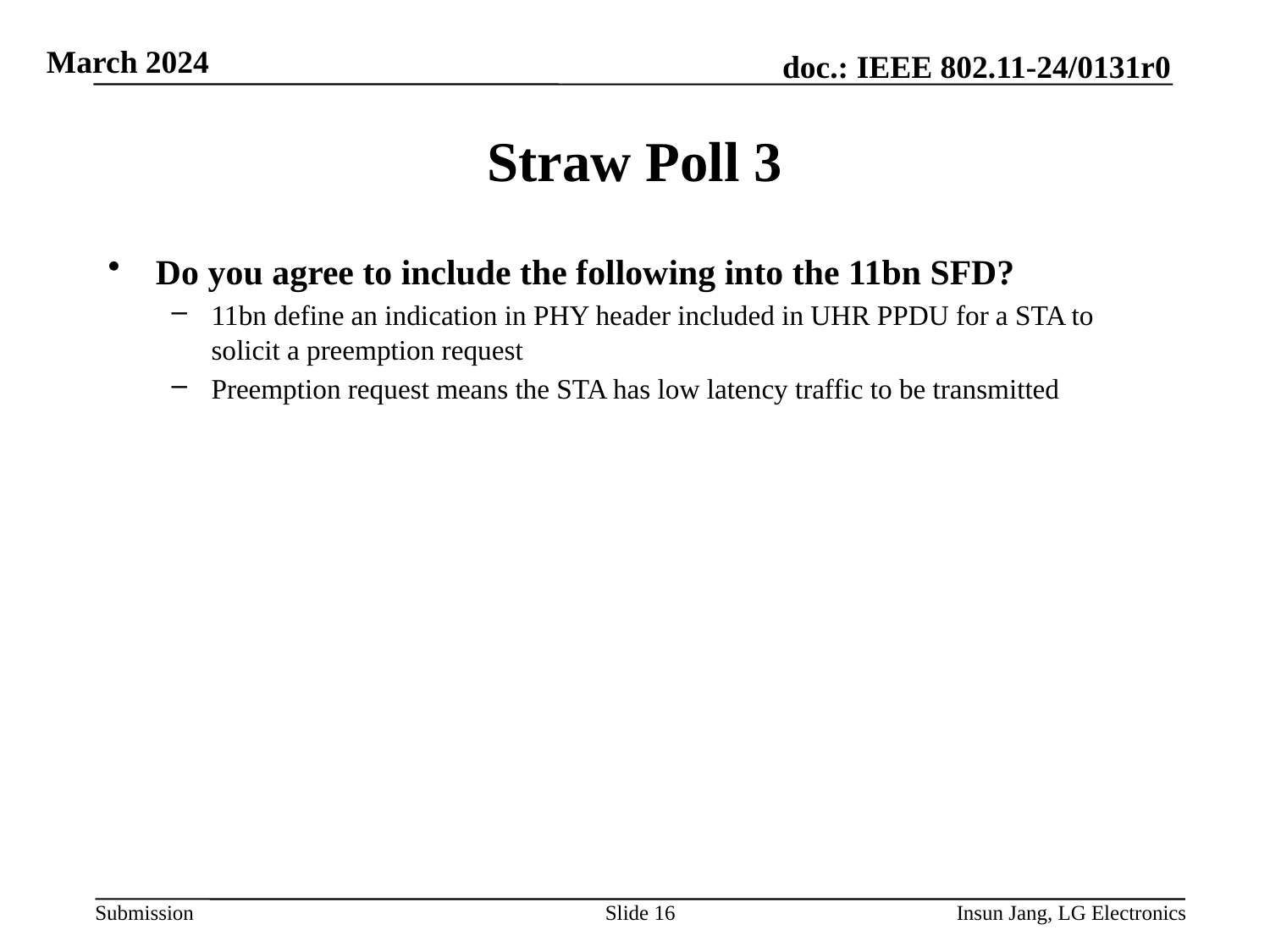

# Straw Poll 3
Do you agree to include the following into the 11bn SFD?
11bn define an indication in PHY header included in UHR PPDU for a STA to solicit a preemption request
Preemption request means the STA has low latency traffic to be transmitted

Slide 16
Insun Jang, LG Electronics